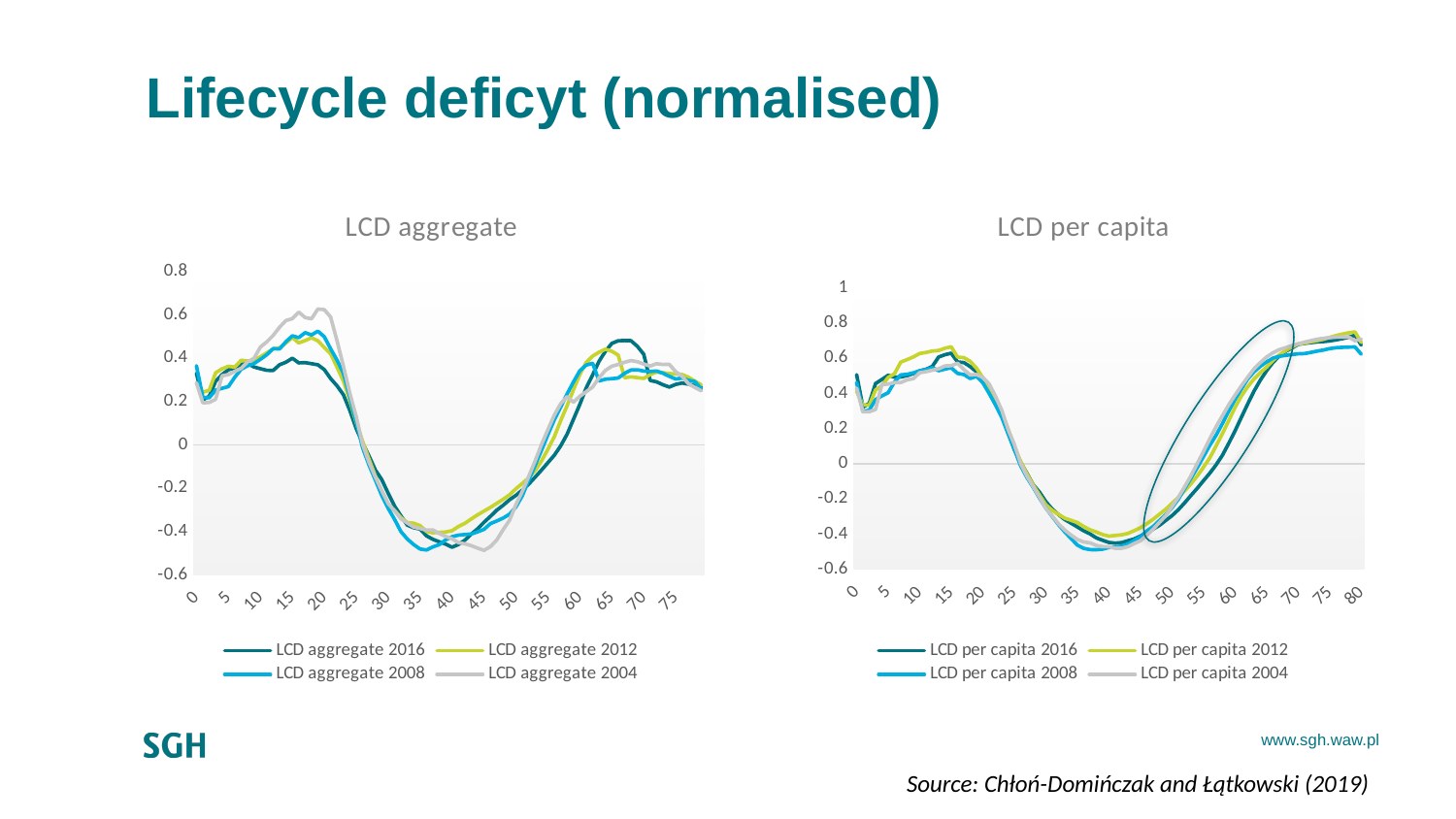

# Lifecycle deficyt (normalised)

### Chart: LCD aggregate

| Category | LCD aggregate | LCD aggregate | LCD aggregate | LCD aggregate |
|---|---|---|---|---|
| 0 | 0.33046101561787566 | 0.285065635776806 | 0.36527160355273364 | 0.2864753409125787 |
| 1 | 0.20764869179543843 | 0.2433417701333074 | 0.21912279791827236 | 0.19394561662727602 |
| 2 | 0.22418620762024533 | 0.2519720004188143 | 0.21724850922384426 | 0.19598505525209428 |
| 3 | 0.2932214728682442 | 0.3327214892550023 | 0.25281694443482705 | 0.21065907500946 |
| 4 | 0.3242067284572876 | 0.35062822965256973 | 0.2610931857022872 | 0.31863004845091286 |
| 5 | 0.3467230918325816 | 0.36257998335662944 | 0.2689574980320065 | 0.3243259311686441 |
| 6 | 0.3545747735347153 | 0.3591315303601254 | 0.3125417169081597 | 0.33975486204010075 |
| 7 | 0.3717923997878507 | 0.3904061367456785 | 0.349353963961866 | 0.3537762666842899 |
| 8 | 0.3755762463266142 | 0.3871485283001166 | 0.3650059273782381 | 0.3829007934521351 |
| 9 | 0.35941443810574086 | 0.3903649944631286 | 0.3753290483363448 | 0.3991526957349315 |
| 10 | 0.3516084560784896 | 0.4064877404081616 | 0.3947285179165704 | 0.45158849112684973 |
| 11 | 0.34411423575774114 | 0.42496114521830747 | 0.41601905911920933 | 0.47546053416963274 |
| 12 | 0.34338676286959546 | 0.44205447472609505 | 0.4444279568377403 | 0.5050019222603517 |
| 13 | 0.3697557107333294 | 0.44778157534335006 | 0.44274414743623736 | 0.5430341466942223 |
| 14 | 0.38139670451544117 | 0.47020405856152653 | 0.47619983831870477 | 0.5741357595185232 |
| 15 | 0.4000328900603127 | 0.49585525639971173 | 0.5033458604939116 | 0.5825430670457042 |
| 16 | 0.37867390341137747 | 0.4706544509749438 | 0.49507458379658403 | 0.6130964665561756 |
| 17 | 0.37955332415939624 | 0.4815061199909566 | 0.5181223416147489 | 0.5878438998930485 |
| 18 | 0.3749037073221939 | 0.494521520679801 | 0.5074510498071295 | 0.5821291490020752 |
| 19 | 0.3694461699790986 | 0.4804889423376984 | 0.5249841111134173 | 0.6270355868425804 |
| 20 | 0.3475292269348321 | 0.44945886465498813 | 0.4991857513158087 | 0.6244533622903686 |
| 21 | 0.3060485257811771 | 0.42060638033673137 | 0.4433680745289711 | 0.5899598620400229 |
| 22 | 0.2725451596231628 | 0.35824498093207363 | 0.3910678578974603 | 0.48018668679221516 |
| 23 | 0.23128082354793866 | 0.2942035937544856 | 0.32988368254949263 | 0.36299442948010974 |
| 24 | 0.1582717816287603 | 0.2054341431359647 | 0.22090120465588828 | 0.23784465137322827 |
| 25 | 0.07523166587230742 | 0.10283711870501468 | 0.10725655147523605 | 0.13066577032308183 |
| 26 | 0.008375118947042176 | 0.01600450412376797 | -0.013952434065350364 | 0.002341016421253668 |
| 27 | -0.051121054290984944 | -0.0664009400707025 | -0.09394440587422906 | -0.08090779028543413 |
| 28 | -0.11698147374226518 | -0.14550548076344175 | -0.16371761016597444 | -0.14975939094237278 |
| 29 | -0.1608345659264326 | -0.22089303762213636 | -0.23406940648329433 | -0.21162245757043793 |
| 30 | -0.2240681326236286 | -0.279549950881543 | -0.2937723504694551 | -0.27171238565669614 |
| 31 | -0.2830620765939879 | -0.3034691858865907 | -0.344356351905734 | -0.3050323674440647 |
| 32 | -0.3282312592906156 | -0.33617318781906724 | -0.40127715734030034 | -0.34178746645751995 |
| 33 | -0.37116737685653756 | -0.35934616061986 | -0.43535380994917233 | -0.36141540373610764 |
| 34 | -0.383112169462109 | -0.36250147004276595 | -0.46127619620507315 | -0.3800473895531937 |
| 35 | -0.38956801272233 | -0.37347341765490916 | -0.481516137819231 | -0.3867932408832737 |
| 36 | -0.42063853661626377 | -0.4000571522802027 | -0.4856949302393607 | -0.39416940507287723 |
| 37 | -0.43658099810320666 | -0.40629629877565815 | -0.4716951991587685 | -0.393233532919357 |
| 38 | -0.4481769321152019 | -0.404854964603656 | -0.46119502911452004 | -0.40953703441290357 |
| 39 | -0.45872332196624216 | -0.40307206540828505 | -0.43911186454805307 | -0.4231730888022656 |
| 40 | -0.4731019949379172 | -0.39699482396924646 | -0.42476005308430004 | -0.43408115928186575 |
| 41 | -0.4605322225912574 | -0.37767664365927595 | -0.4171778575167524 | -0.45205546120966883 |
| 42 | -0.44070498708973677 | -0.36297152687171974 | -0.41470431183340867 | -0.4575272869748801 |
| 43 | -0.4128855013419528 | -0.34291423505204 | -0.41226601126718976 | -0.465709628289258 |
| 44 | -0.38810097160701457 | -0.3235506934671923 | -0.40211898606636187 | -0.4772184843491298 |
| 45 | -0.3579499928120033 | -0.30631179938982034 | -0.3908259837820137 | -0.4875327871179106 |
| 46 | -0.3307648990329685 | -0.2891192695671319 | -0.364290913150036 | -0.47045269322912925 |
| 47 | -0.3020540280169615 | -0.2707626843384819 | -0.3519084136909232 | -0.43974084108408323 |
| 48 | -0.27924744869415213 | -0.25182013586160257 | -0.3384752653296619 | -0.39175731755132626 |
| 49 | -0.25396363008886685 | -0.23115141766043584 | -0.3205610286655759 | -0.348408084594876 |
| 50 | -0.23366961264171088 | -0.20286322789354197 | -0.2870697570669655 | -0.2761384234301928 |
| 51 | -0.20888383285918724 | -0.1785341100370895 | -0.2353887130804644 | -0.2151673005569002 |
| 52 | -0.18132973354837445 | -0.15250395691067284 | -0.16333440266365679 | -0.1456188075972079 |
| 53 | -0.14971994693310073 | -0.11964450757256594 | -0.09545179959338078 | -0.07499006733775823 |
| 54 | -0.1167718168084759 | -0.07491554560160109 | -0.024981527370966195 | 0.001497012077637673 |
| 55 | -0.08282434643269344 | -0.020960448039204375 | 0.046599055665756235 | 0.06993953662741986 |
| 56 | -0.04830876102405445 | 0.0374942891110581 | 0.11527015382040033 | 0.13779460217727524 |
| 57 | -0.005264464767951506 | 0.11164027571855424 | 0.17452203482880432 | 0.1899044270771432 |
| 58 | 0.048967625505021074 | 0.1805763639731391 | 0.2346877508534744 | 0.22265627288536907 |
| 59 | 0.11787190186948317 | 0.25446737312770246 | 0.29045480330730794 | 0.1972342570539379 |
| 60 | 0.18667873991791095 | 0.32476886806682725 | 0.3420240663063335 | 0.22386240303041596 |
| 61 | 0.2632209699383617 | 0.38054654549826306 | 0.36815497589013463 | 0.24532782862049593 |
| 62 | 0.32277840747047903 | 0.40941336923192306 | 0.3767794649835246 | 0.26652564841799614 |
| 63 | 0.3856143915564512 | 0.42781763682484103 | 0.29492928217564013 | 0.30959670858279054 |
| 64 | 0.4317454916383431 | 0.4415660415700085 | 0.30313720972208397 | 0.343591091503193 |
| 65 | 0.4682758836268421 | 0.43227222663026 | 0.3055403959694265 | 0.36290406476655546 |
| 66 | 0.4805278957350614 | 0.4145714962137037 | 0.3083749260662863 | 0.37109716067140974 |
| 67 | 0.4818769118408923 | 0.3097204436204486 | 0.33023821133158093 | 0.3811151487861563 |
| 68 | 0.48097923161566253 | 0.31394518520450243 | 0.34547791559109575 | 0.3892443444618503 |
| 69 | 0.4548399140521503 | 0.3101457064638894 | 0.34641135215221996 | 0.38395975644279395 |
| 70 | 0.4185446019082439 | 0.30671387430828567 | 0.340645232518941 | 0.3732311111805938 |
| 71 | 0.29726516383801027 | 0.32440904399127535 | 0.3382496951802103 | 0.36360472011090245 |
| 72 | 0.29086622535566004 | 0.33614719234817814 | 0.3408776452698656 | 0.37458447848971127 |
| 73 | 0.2775249904624028 | 0.3334198959606034 | 0.33059688635965795 | 0.3712237662379995 |
| 74 | 0.266752416448235 | 0.3289425916957521 | 0.3164351082226361 | 0.3715161601717832 |
| 75 | 0.27893043932099554 | 0.3274043277969644 | 0.3040106131279366 | 0.33765769478473295 |
| 76 | 0.2855019297919304 | 0.32481892714393273 | 0.3083546392202387 | 0.31652670337395883 |
| 77 | 0.2799677220775585 | 0.31223531988390707 | 0.29837774892249713 | 0.28176101432015305 |
| 78 | 0.2728989853078796 | 0.2945016671244005 | 0.2920763282755712 | 0.2651171588707753 |
| 79 | 0.26741902427064845 | 0.2773144490693298 | 0.2585762880672423 | 0.2496549716942745 |

### Chart: LCD per capita

| Category | LCD per capita | LCD per capita | LCD per capita | LCD per capita |
|---|---|---|---|---|
| 0 | 0.5077557779300631 | 0.4126999415691233 | 0.4634500361769502 | 0.43128465114439474 |
| 1 | 0.3228790956857198 | 0.3366562652002192 | 0.2972051900484383 | 0.2962958556145772 |
| 2 | 0.3445252527342746 | 0.33329960755213384 | 0.3056703786894562 | 0.29654987387517356 |
| 3 | 0.45712808532321275 | 0.4205064168514059 | 0.3659528192108195 | 0.30986347578763995 |
| 4 | 0.4803523938756546 | 0.44499448149781773 | 0.38715423405349497 | 0.4513593798729293 |
| 5 | 0.5039857087496669 | 0.4918314117552537 | 0.40487950715350274 | 0.4542817755861981 |
| 6 | 0.493512114023238 | 0.5130569691302874 | 0.46601832700543483 | 0.4624284721730608 |
| 7 | 0.4947473865672878 | 0.5792084054089236 | 0.5065628913284383 | 0.46306463480377913 |
| 8 | 0.5022404913730942 | 0.5933214004821872 | 0.5096684376690829 | 0.4781677749128349 |
| 9 | 0.5137998859268456 | 0.6089542058880987 | 0.5182341306741157 | 0.4851242528036196 |
| 10 | 0.5294387206683487 | 0.6279740001859034 | 0.529465563949728 | 0.5188664768324383 |
| 11 | 0.5381756280332151 | 0.634213910186561 | 0.5366536155267911 | 0.5245268807649833 |
| 12 | 0.5548029572456297 | 0.642110418482138 | 0.5470134975486844 | 0.5330435208719461 |
| 13 | 0.6081468672710314 | 0.6451841675152781 | 0.5302848477998365 | 0.5408856773685443 |
| 14 | 0.6213253060626648 | 0.658203270626712 | 0.5391548007594813 | 0.557195395623285 |
| 15 | 0.6295404213519387 | 0.6660687614512454 | 0.547307642887863 | 0.559055011378169 |
| 16 | 0.5801366279357912 | 0.6075004563639858 | 0.5150101868553518 | 0.5728300460016038 |
| 17 | 0.5766662150234336 | 0.6045983556366792 | 0.508772909129032 | 0.5371376106104147 |
| 18 | 0.5535478603148436 | 0.5835788036777351 | 0.48597841668397707 | 0.5060809483300738 |
| 19 | 0.5239626089951299 | 0.5448867044781532 | 0.4981673497728797 | 0.5086410647191718 |
| 20 | 0.47387633539655705 | 0.4908168019133625 | 0.46184807619655055 | 0.4919833644743705 |
| 21 | 0.4060145372780809 | 0.4332066530407557 | 0.4016969203029197 | 0.4552887065832151 |
| 22 | 0.33987276139924943 | 0.3604769738601315 | 0.3371215186636065 | 0.38603406984606525 |
| 23 | 0.27696727716431657 | 0.2934553099499481 | 0.2653150398242189 | 0.30591132833252455 |
| 24 | 0.18247074412178302 | 0.19870674896159865 | 0.17259129238815837 | 0.19719665090172497 |
| 25 | 0.08179873690223106 | 0.09760784113616246 | 0.08211943315312786 | 0.11002300379194858 |
| 26 | 0.008898013210426348 | 0.014548860879716049 | -0.011124309646690733 | 0.0020239444768408517 |
| 27 | -0.053848607516514956 | -0.05703233410321624 | -0.07849843291747272 | -0.07098571395940906 |
| 28 | -0.1195162320459474 | -0.12116686847694691 | -0.1345783726664029 | -0.1305145290230968 |
| 29 | -0.1612953274038935 | -0.1785633833740298 | -0.19538628542966235 | -0.1904399404496788 |
| 30 | -0.21531319746941308 | -0.23333958532093332 | -0.2516636976419628 | -0.2531038154793758 |
| 31 | -0.25703709454735774 | -0.26464625539567893 | -0.2992764784535946 | -0.2959750248118892 |
| 32 | -0.2890759691429866 | -0.28785990456884875 | -0.3464042968282897 | -0.3417272500733718 |
| 33 | -0.3174676107234452 | -0.3098185356252993 | -0.38814685263306187 | -0.3772791522934639 |
| 34 | -0.33839912232464076 | -0.3217279635484876 | -0.42567741558657723 | -0.40614419822395903 |
| 35 | -0.3596242875907198 | -0.33425161059590847 | -0.4629606325510033 | -0.4309652638225544 |
| 36 | -0.38146973501310916 | -0.35695907568595064 | -0.4812849784067337 | -0.44471775264989233 |
| 37 | -0.39876252386873934 | -0.37551822851482225 | -0.4882704809590003 | -0.449689788061062 |
| 38 | -0.4215294103662666 | -0.3882485672055682 | -0.48895688854138425 | -0.46446890108841 |
| 39 | -0.43519038736812193 | -0.40239299148621654 | -0.48583480968211246 | -0.47126632113721934 |
| 40 | -0.4475827220912817 | -0.41163473390573646 | -0.4761938355043765 | -0.4720676592192197 |
| 41 | -0.45152445782375544 | -0.40771024609453665 | -0.47442490735448684 | -0.48044496905579176 |
| 42 | -0.448532357604925 | -0.4040220491947521 | -0.4682382540485597 | -0.4808879114644734 |
| 43 | -0.4378256881165083 | -0.3963724454584992 | -0.4575449491199417 | -0.47173638036468196 |
| 44 | -0.4276482744668178 | -0.3805924671848194 | -0.43649925828036074 | -0.45418410004883986 |
| 45 | -0.4110959777938435 | -0.3637355696362674 | -0.41502243837583264 | -0.4379707169563846 |
| 46 | -0.39218769887325217 | -0.34136604858545555 | -0.38310556400271417 | -0.406242251815825 |
| 47 | -0.37210366005963036 | -0.315965827823409 | -0.357146788566985 | -0.373229879198456 |
| 48 | -0.35055320898967224 | -0.28743760032813737 | -0.3230864628851991 | -0.3343790389754058 |
| 49 | -0.32223744900107404 | -0.258456943216517 | -0.28947785490180605 | -0.29510151268750584 |
| 50 | -0.2950195532823241 | -0.22490708780596802 | -0.24950584455852842 | -0.24252017953574867 |
| 51 | -0.2611677345705751 | -0.19092004846081836 | -0.20159857184094557 | -0.19088640563900056 |
| 52 | -0.22218467743136133 | -0.1544742569309614 | -0.14091099476257 | -0.13073011460612421 |
| 53 | -0.17998803586413217 | -0.11387387416072922 | -0.08188929998040435 | -0.06872685116400268 |
| 54 | -0.13945341440901982 | -0.06909019297743776 | -0.02225441465996547 | 0.0014292339924177526 |
| 55 | -0.09568536439375071 | -0.019066153236481417 | 0.04201646870413221 | 0.07045287190722113 |
| 56 | -0.05298912952263074 | 0.034555475675655443 | 0.10553689862539913 | 0.14326145300493429 |
| 57 | -0.005441862033957595 | 0.10225180389239616 | 0.16363116788864057 | 0.2123294854739326 |
| 58 | 0.04916270695603374 | 0.17281234165592468 | 0.22986223452227916 | 0.2745621549689832 |
| 59 | 0.11710104320109033 | 0.24656428211211556 | 0.30073198188311157 | 0.33600896943255404 |
| 60 | 0.1882989756044335 | 0.3219435761458739 | 0.36696266344255857 | 0.39135078786250094 |
| 61 | 0.26493421008724033 | 0.3865008379337778 | 0.426177678304728 | 0.4436666580126553 |
| 62 | 0.34072268261705757 | 0.43868137392537615 | 0.48258421872928786 | 0.4928850244752832 |
| 63 | 0.4137378735075386 | 0.4832528393360969 | 0.5238068216889106 | 0.5404957656967183 |
| 64 | 0.4759402041208897 | 0.519104369517153 | 0.5548382564657988 | 0.5762423659882865 |
| 65 | 0.5309467167478591 | 0.5509521755155531 | 0.5805080208849044 | 0.6083358943089372 |
| 66 | 0.5771215045745958 | 0.5885736229823466 | 0.6018146379967327 | 0.6324752245243382 |
| 67 | 0.6135920576398388 | 0.6204422902887052 | 0.6118055162565951 | 0.650278842350631 |
| 68 | 0.6401082411515805 | 0.6441181363792087 | 0.6175535443866447 | 0.6611661248011408 |
| 69 | 0.6594870530760834 | 0.6650750129173127 | 0.6221789015468081 | 0.6726559573997734 |
| 70 | 0.6801591495448664 | 0.6822430916429115 | 0.626259763800009 | 0.6832153634863147 |
| 71 | 0.6853269169717957 | 0.6869227496525105 | 0.627876767345495 | 0.692887647486195 |
| 72 | 0.6901541946329066 | 0.6949517455530164 | 0.6342818347329138 | 0.7010750021169334 |
| 73 | 0.694045934999627 | 0.7014994513430258 | 0.6417237785603238 | 0.709137530022941 |
| 74 | 0.6960285316365027 | 0.7091115870722218 | 0.647816781822847 | 0.7144492645935931 |
| 75 | 0.6997271619411898 | 0.7197637552030549 | 0.6562194600867571 | 0.7188563490958624 |
| 76 | 0.7057777069400399 | 0.7300617385834182 | 0.6611001984508086 | 0.7214446477300814 |
| 77 | 0.7125637287886466 | 0.7387228870132437 | 0.6633850233310292 | 0.7225113113393181 |
| 78 | 0.7206182744435182 | 0.7457387827717766 | 0.6646644965117464 | 0.7222567775498476 |
| 79 | 0.731932233611679 | 0.7509077665487517 | 0.6655282435951817 | 0.7007709088183599 |
| 80 | 0.675649220034778 | 0.6907402317634586 | 0.6239718583262555 | 0.7102988447334743 |
Source: Chłoń-Domińczak and Łątkowski (2019)